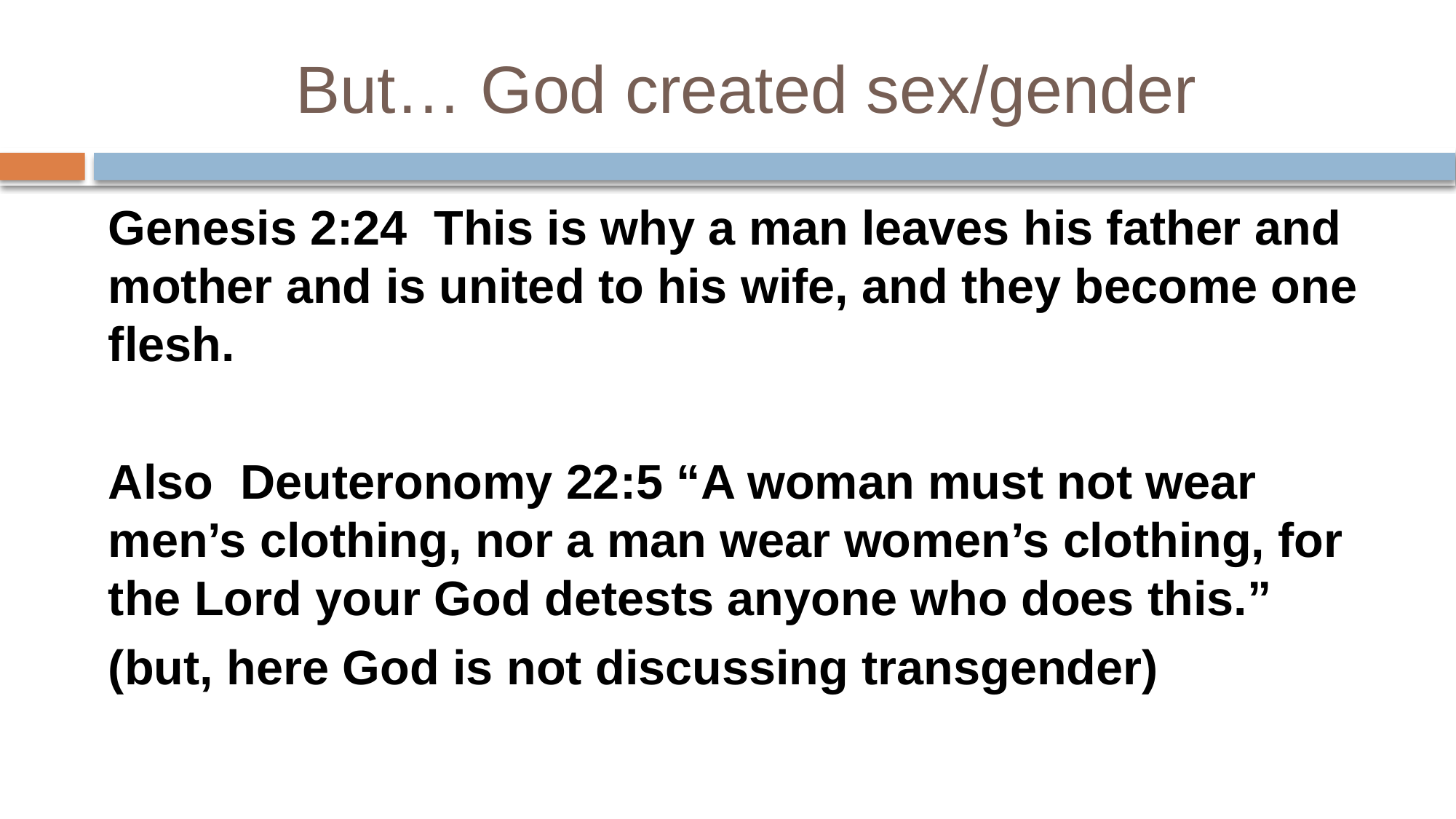

# But… God created sex/gender
Genesis 2:24  This is why a man leaves his father and mother and is united to his wife, and they become one flesh.

Also  Deuteronomy 22:5 “A woman must not wear men’s clothing, nor a man wear women’s clothing, for the Lord your God detests anyone who does this.”
(but, here God is not discussing transgender)